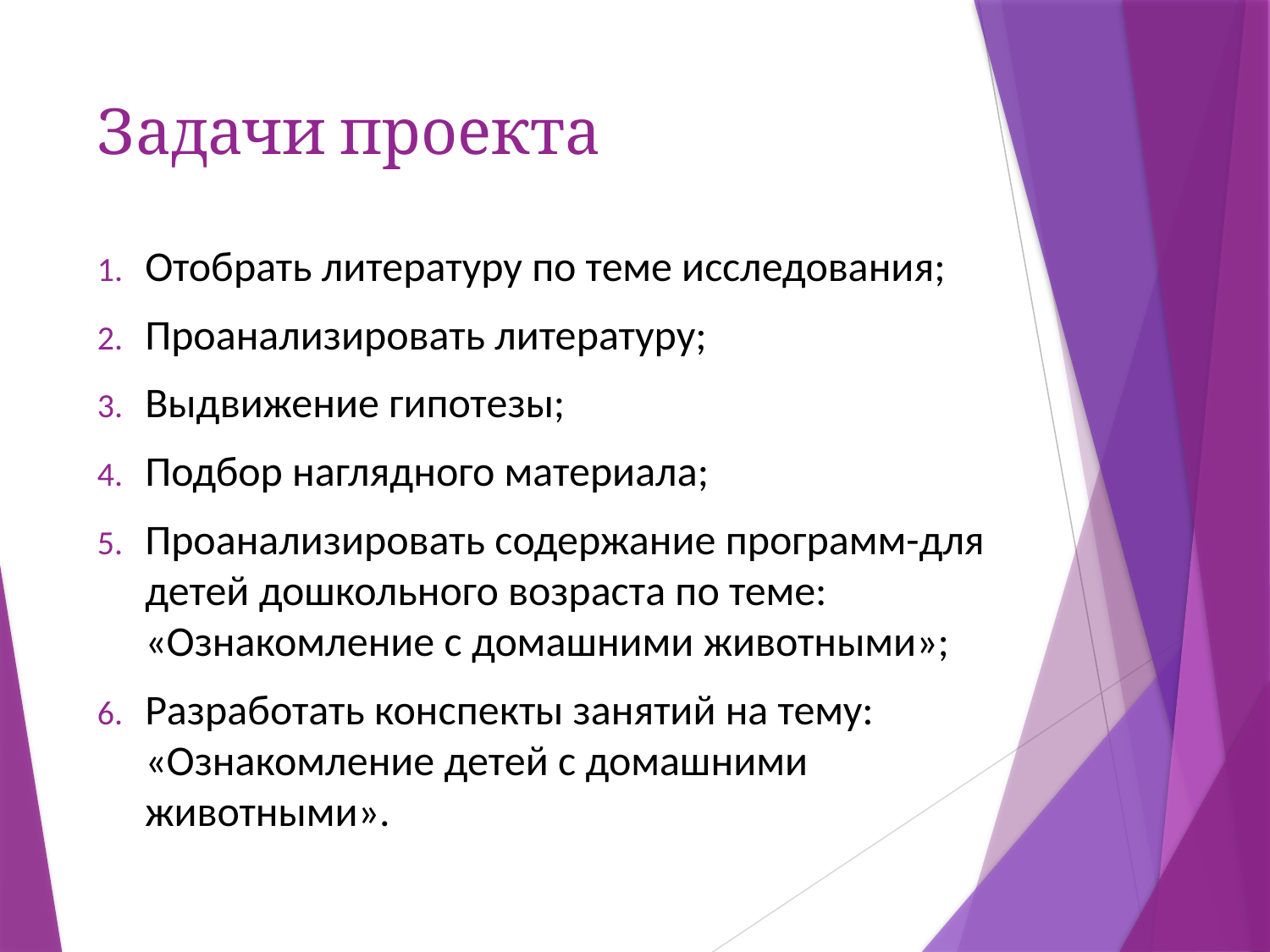

# Задачи проекта
Отобрать литературу по теме исследования;
Проанализировать литературу;
Выдвижение гипотезы;
Подбор наглядного материала;
Проанализировать содержание программ-для детей дошкольного возраста по теме: «Ознакомление с домашними животными»;
Разработать конспекты занятий на тему: «Ознакомление детей с домашними животными».